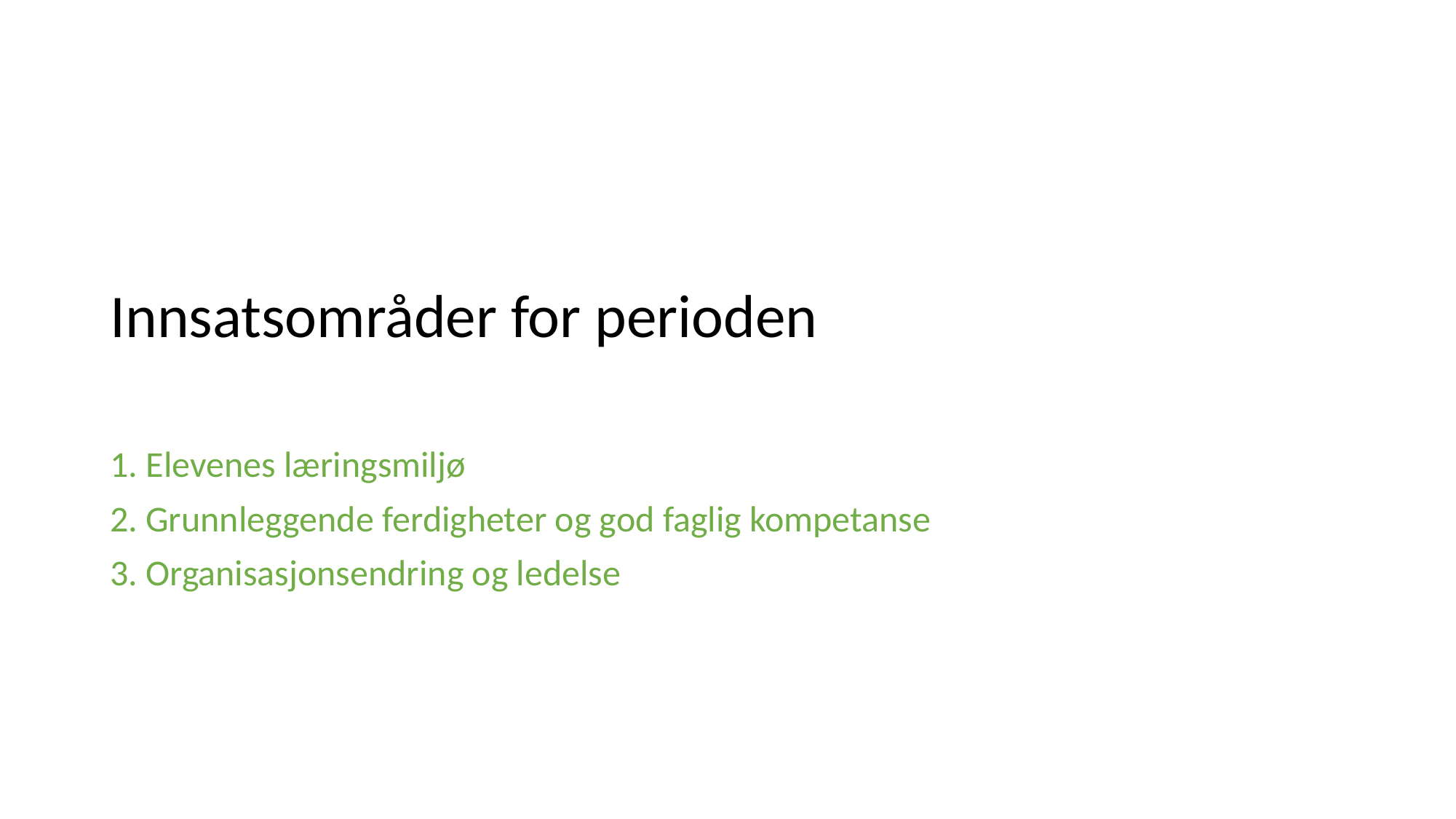

# Innsatsområder for perioden
1. Elevenes læringsmiljø
2. Grunnleggende ferdigheter og god faglig kompetanse
3. Organisasjonsendring og ledelse